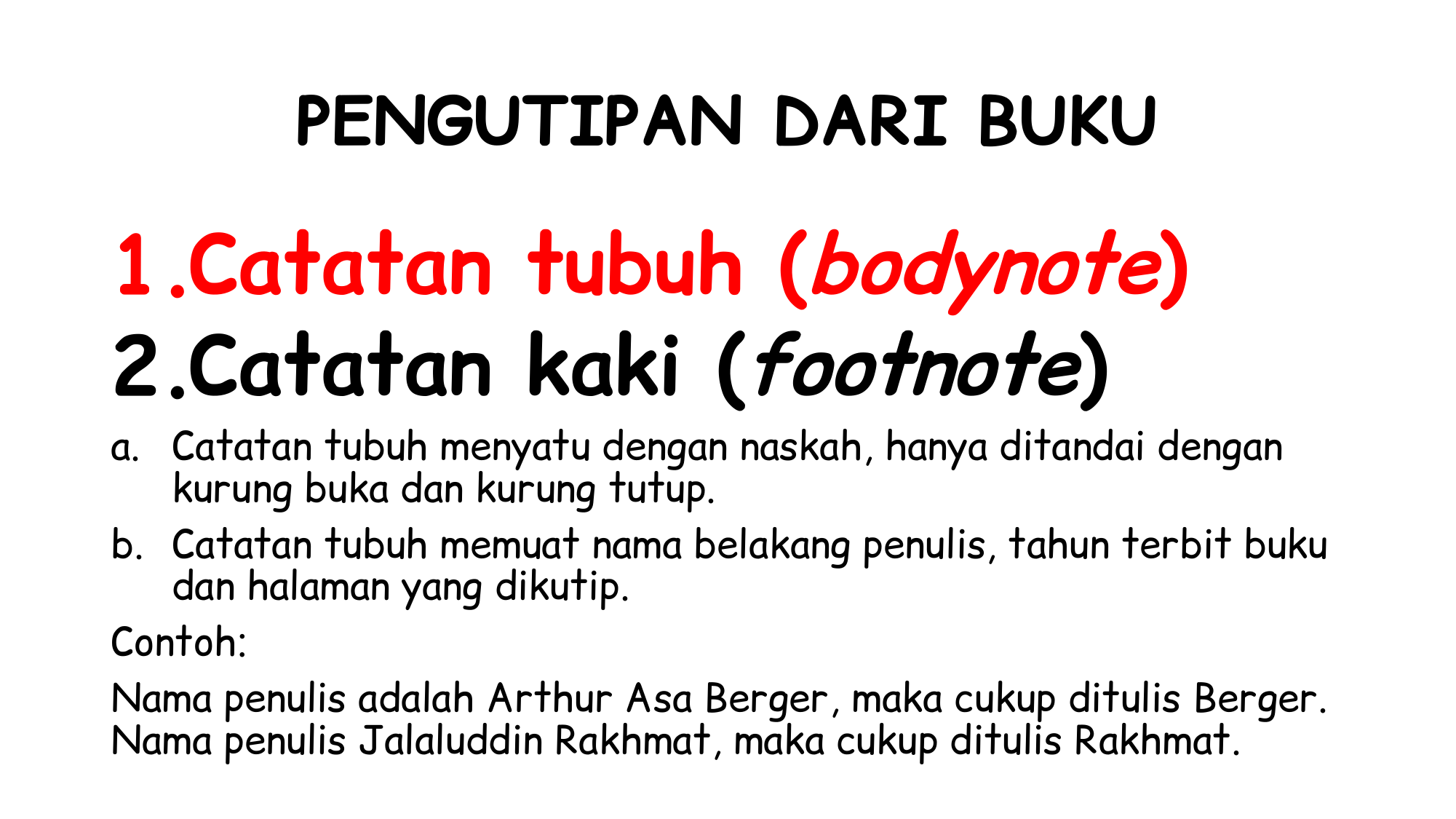

# PENGUTIPAN DARI BUKU
Catatan tubuh (bodynote)
Catatan kaki (footnote)
Catatan tubuh menyatu dengan naskah, hanya ditandai dengan kurung buka dan kurung tutup.
Catatan tubuh memuat nama belakang penulis, tahun terbit buku dan halaman yang dikutip.
Contoh:
Nama penulis adalah Arthur Asa Berger, maka cukup ditulis Berger.
Nama penulis Jalaluddin Rakhmat, maka cukup ditulis Rakhmat.